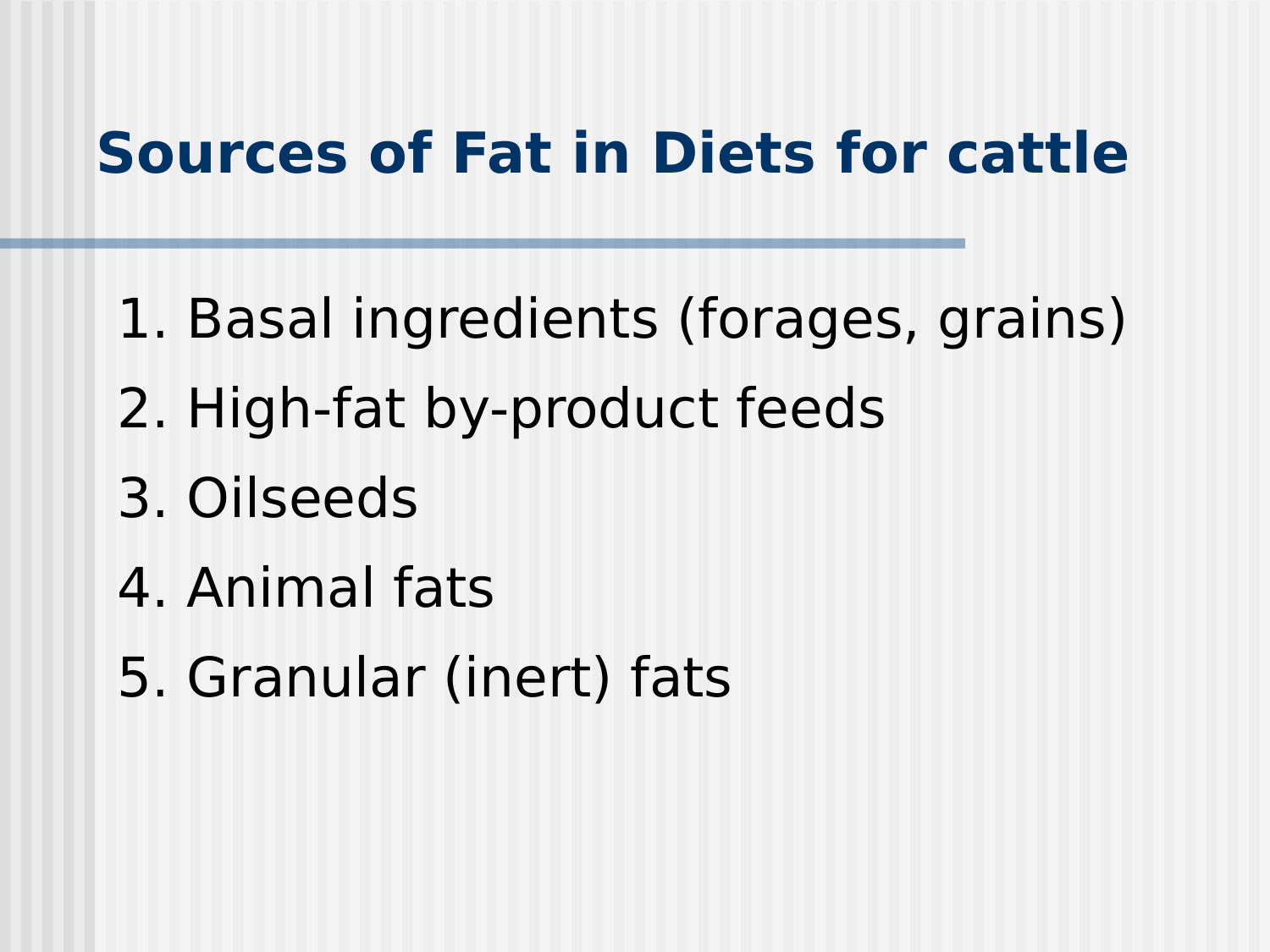

# Sources of Fat in Diets for cattle
1. Basal ingredients (forages, grains)
2. High-fat by-product feeds
3. Oilseeds
4. Animal fats
5. Granular (inert) fats